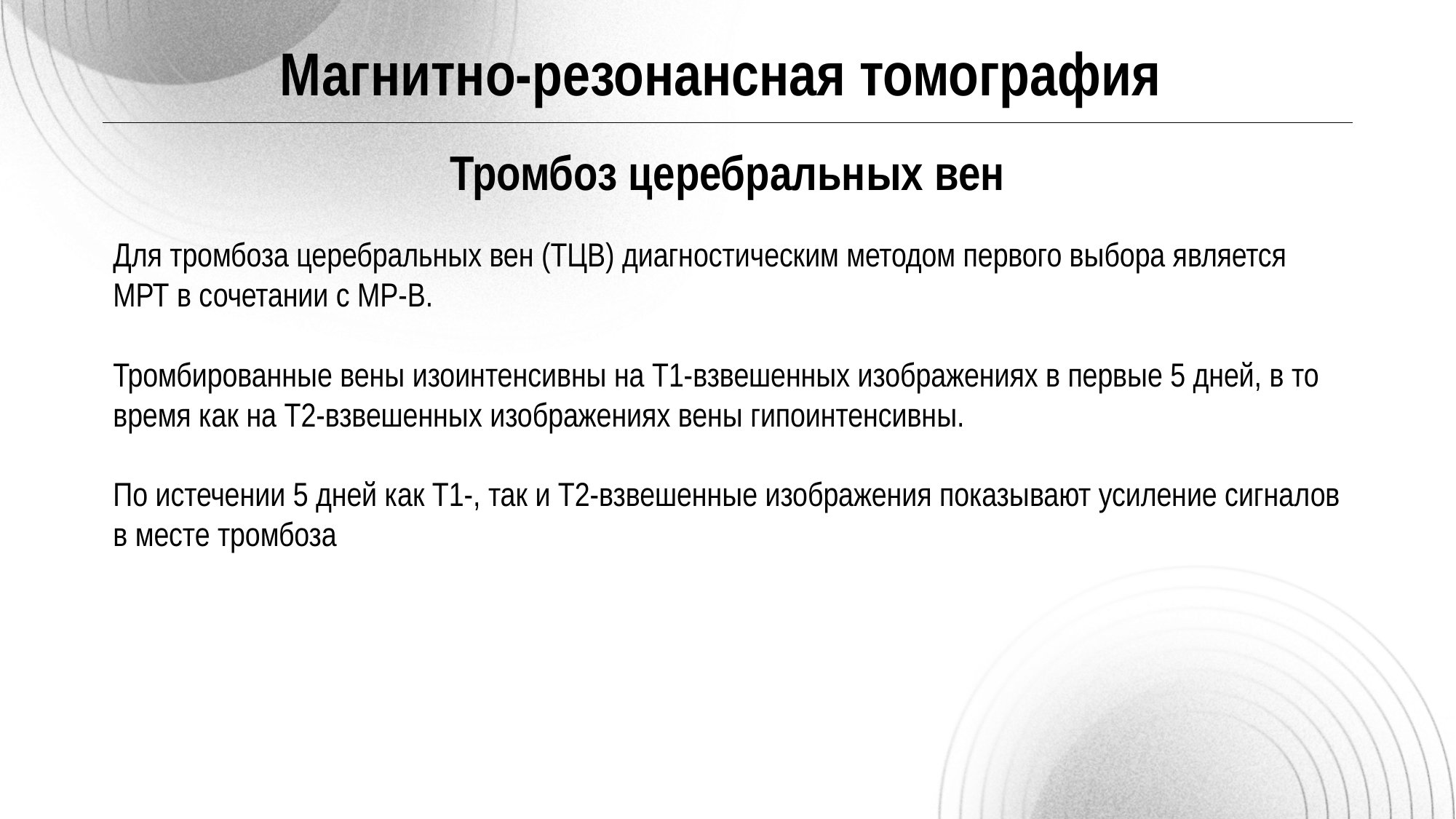

Магнитно-резонансная томография
Тромбоз церебральных вен
Для тромбоза церебральных вен (ТЦВ) диагностическим методом первого выбора является МРТ в сочетании с МР-В.

Тромбированные вены изоинтенсивны на Т1-взвешенных изображениях в первые 5 дней, в то время как на Т2-взвешенных изображениях вены гипоинтенсивны.

По истечении 5 дней как Т1-, так и Т2-взвешенные изображения показывают усиление сигналов в месте тромбоза